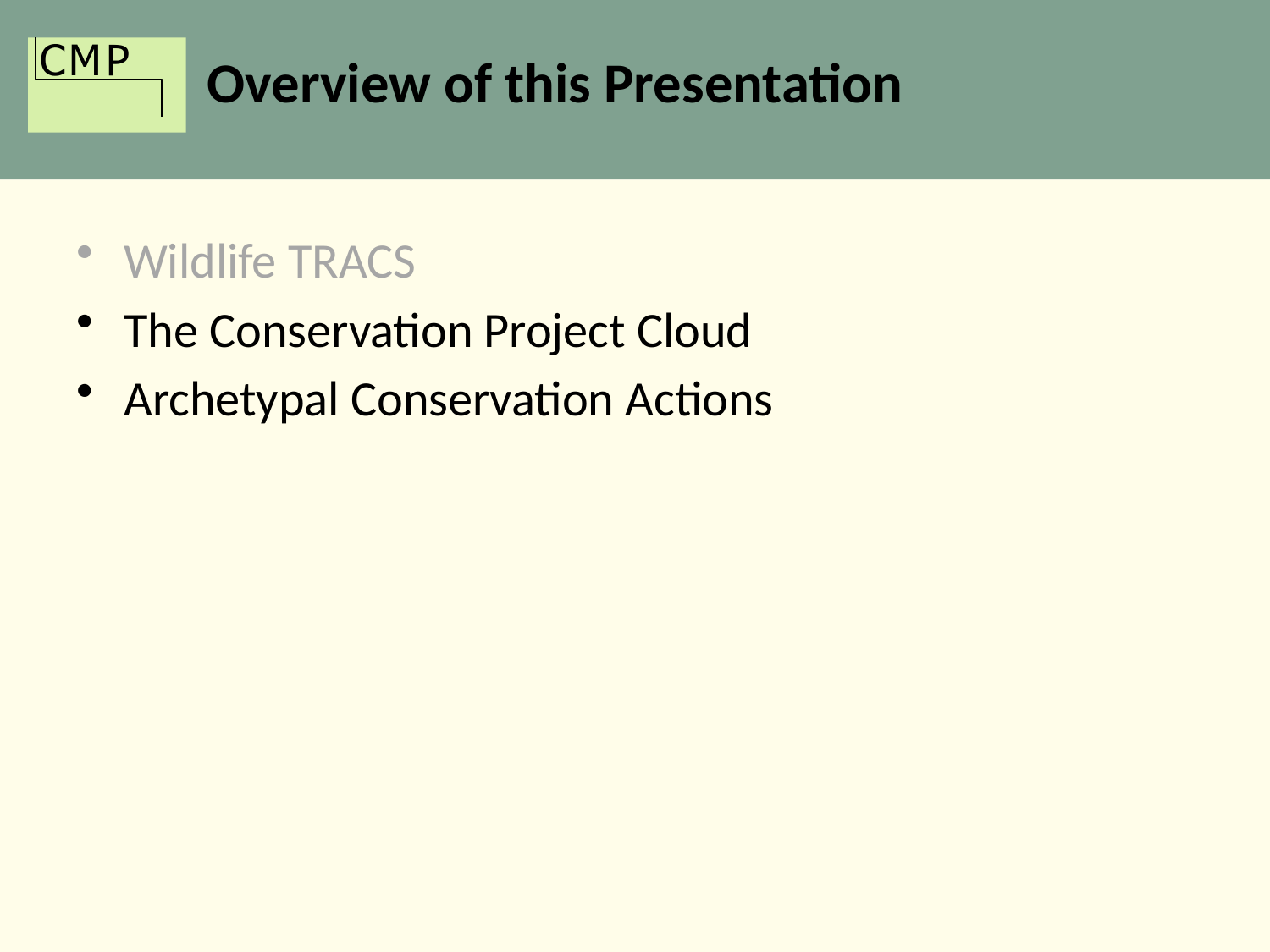

# Overview of this Presentation
Wildlife TRACS
The Conservation Project Cloud
Archetypal Conservation Actions